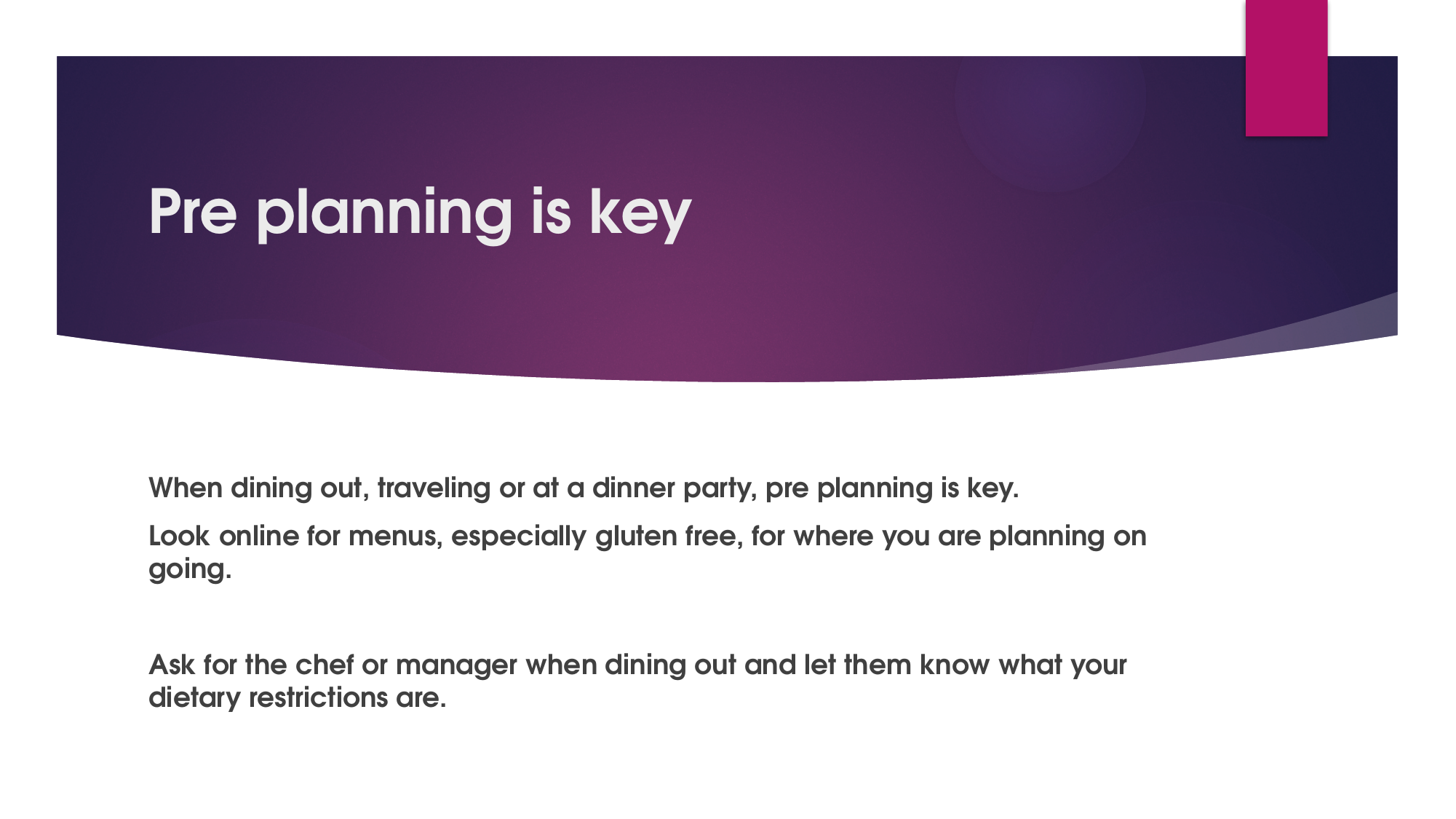

# Pre planning is key
When dining out, traveling or at a dinner party, pre planning is key.
Look online for menus, especially gluten free, for where you are planning on going.

Ask for the chef or manager when dining out and let them know what your dietary restrictions are.